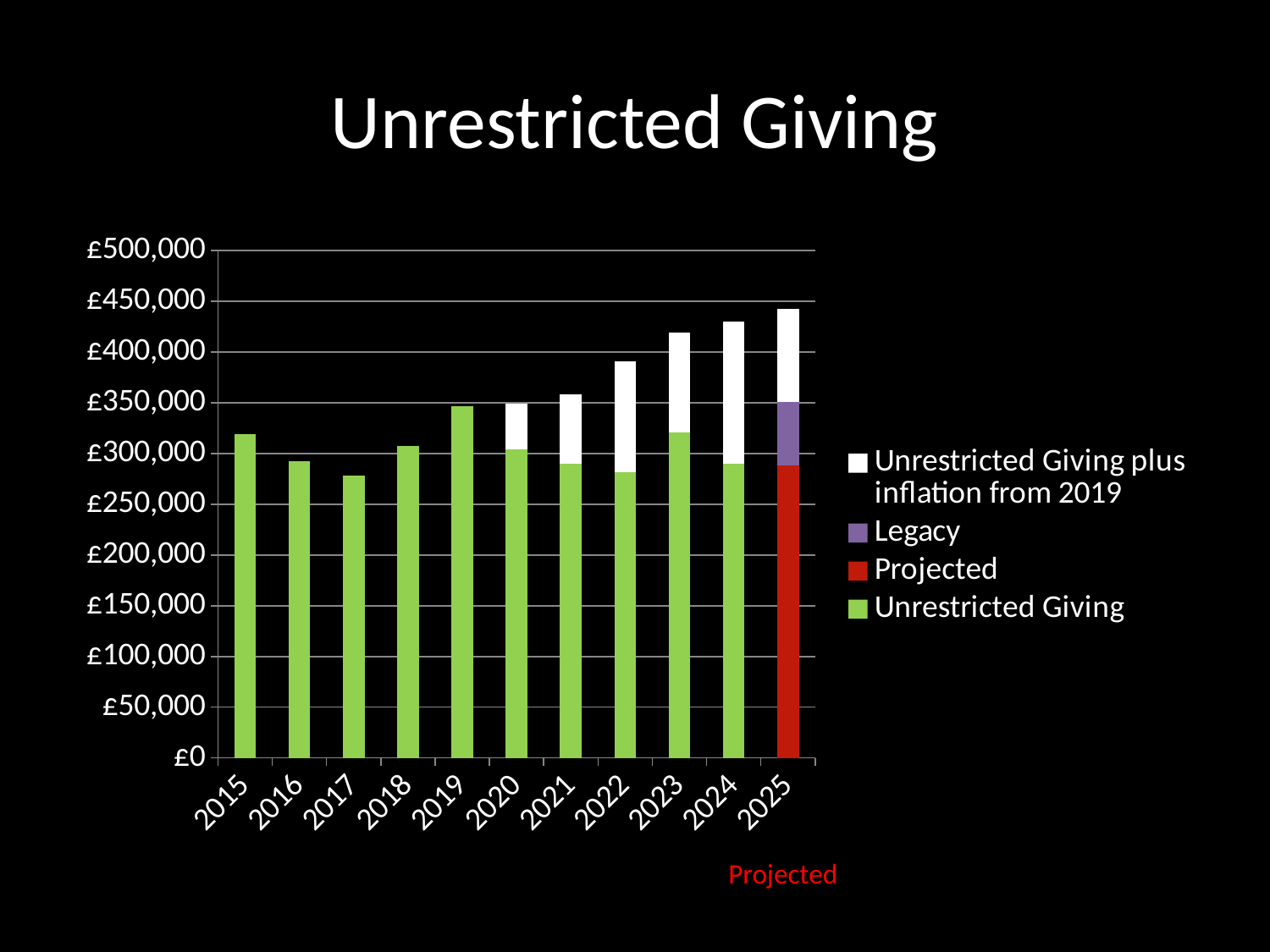

# Unrestricted Giving

### Chart

| Category | Unrestricted Giving | Projected | Legacy | Unrestricted Giving plus inflation from 2019 |
|---|---|---|---|---|
| 2015 | 318742.0 | None | None | None |
| 2016 | 292517.0 | None | None | None |
| 2017 | 278438.0 | None | None | None |
| 2018 | 307006.0 | None | None | None |
| 2019 | 346281.0 | None | None | None |
| 2020 | 303960.0 | None | None | 45266.65000000002 |
| 2021 | 290101.0 | None | None | 68164.40999999997 |
| 2022 | 281313.0 | None | None | 109549.44 |
| 2023 | 320826.0 | None | None | 98459.88 |
| 2024 | 289913.0 | None | None | 139981.09000000003 |
| 2025 | None | 288100.0 | 63000.0 | 91660.90999999997 |
Projected